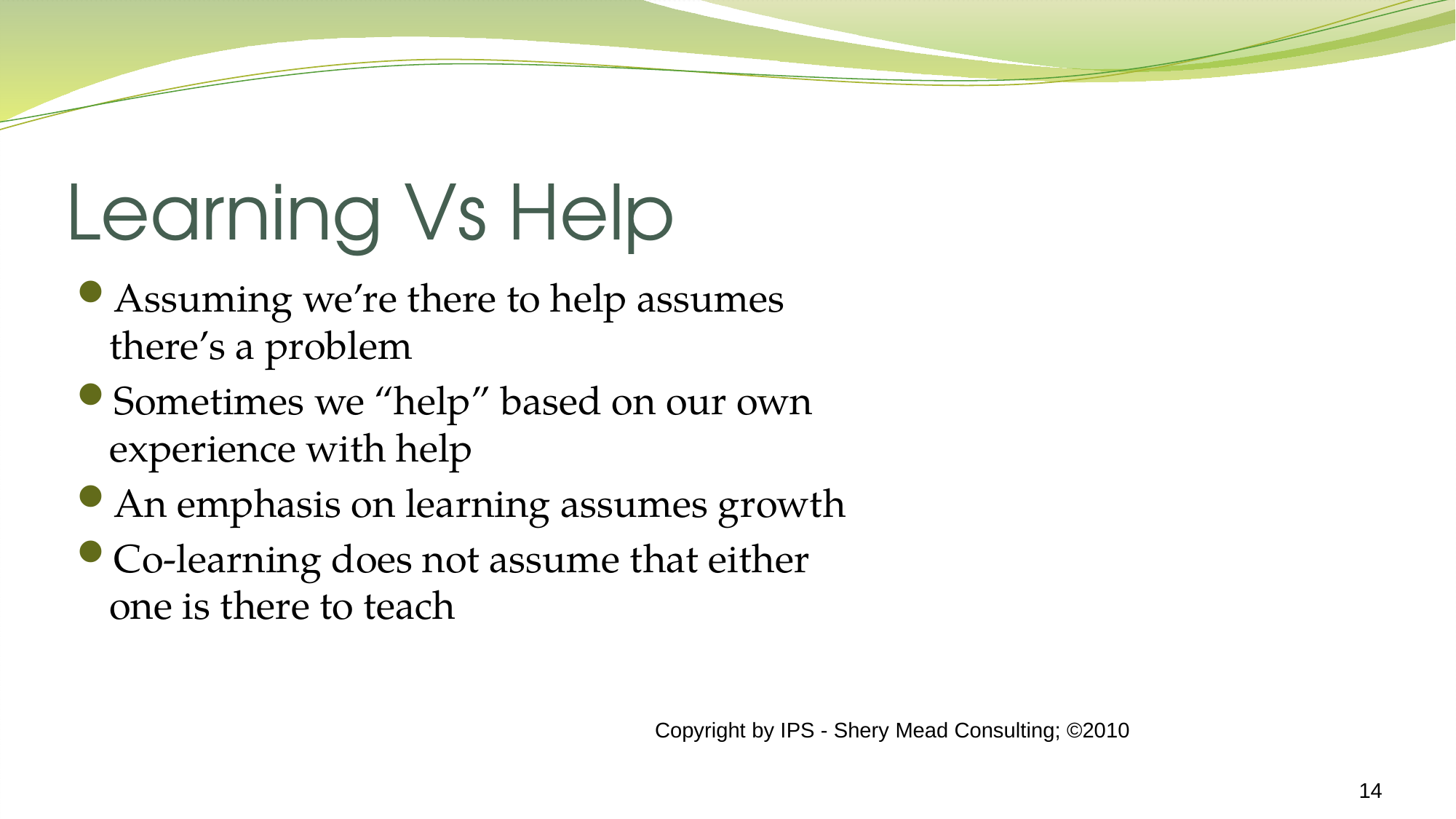

Learning Vs Help
Assuming we’re there to help assumes there’s a problem
Sometimes we “help” based on our own experience with help
An emphasis on learning assumes growth
Co-learning does not assume that either one is there to teach
Copyright by IPS - Shery Mead Consulting; ©2010
14